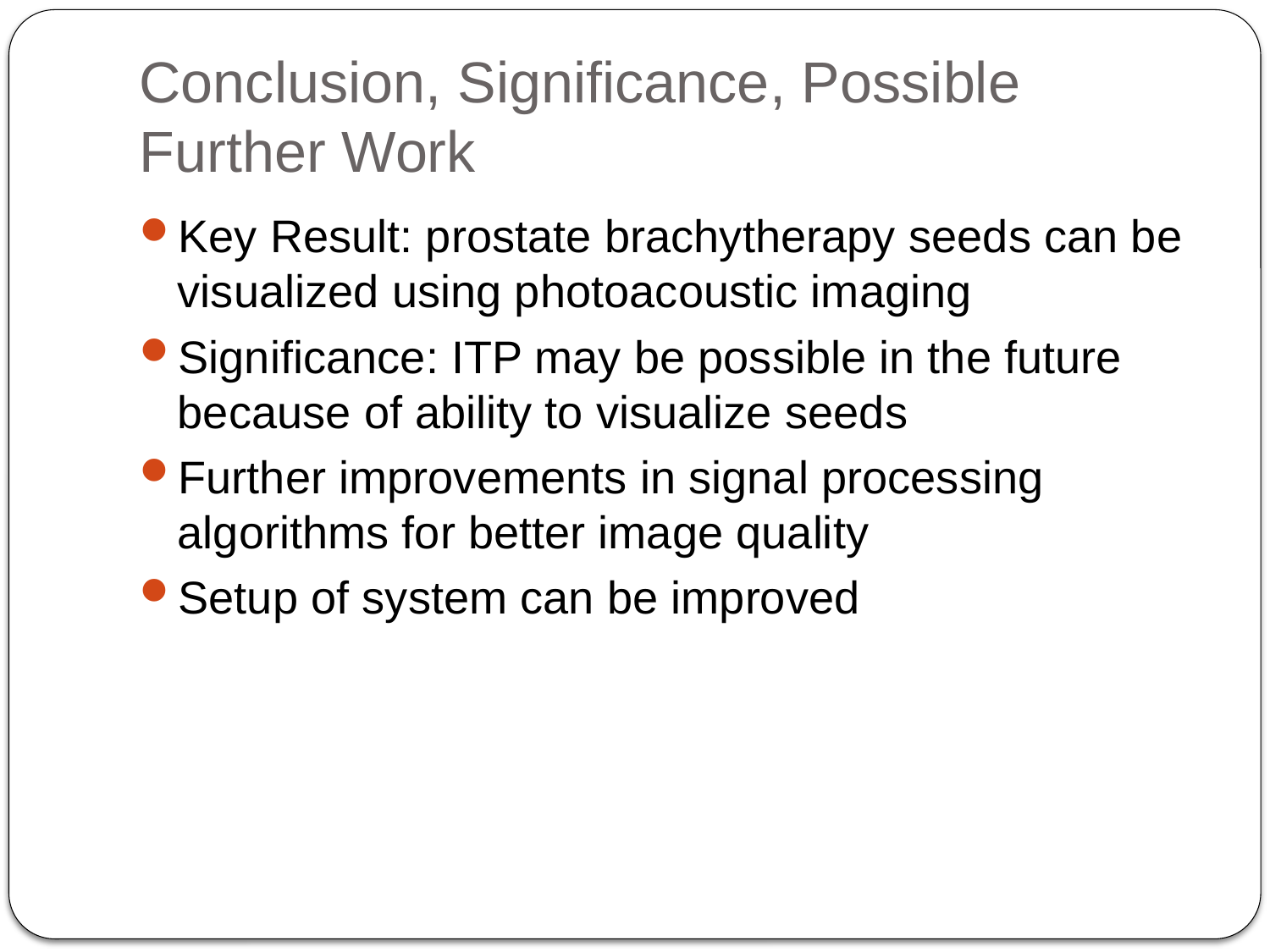

# Conclusion, Significance, Possible Further Work
Key Result: prostate brachytherapy seeds can be visualized using photoacoustic imaging
Significance: ITP may be possible in the future because of ability to visualize seeds
Further improvements in signal processing algorithms for better image quality
Setup of system can be improved